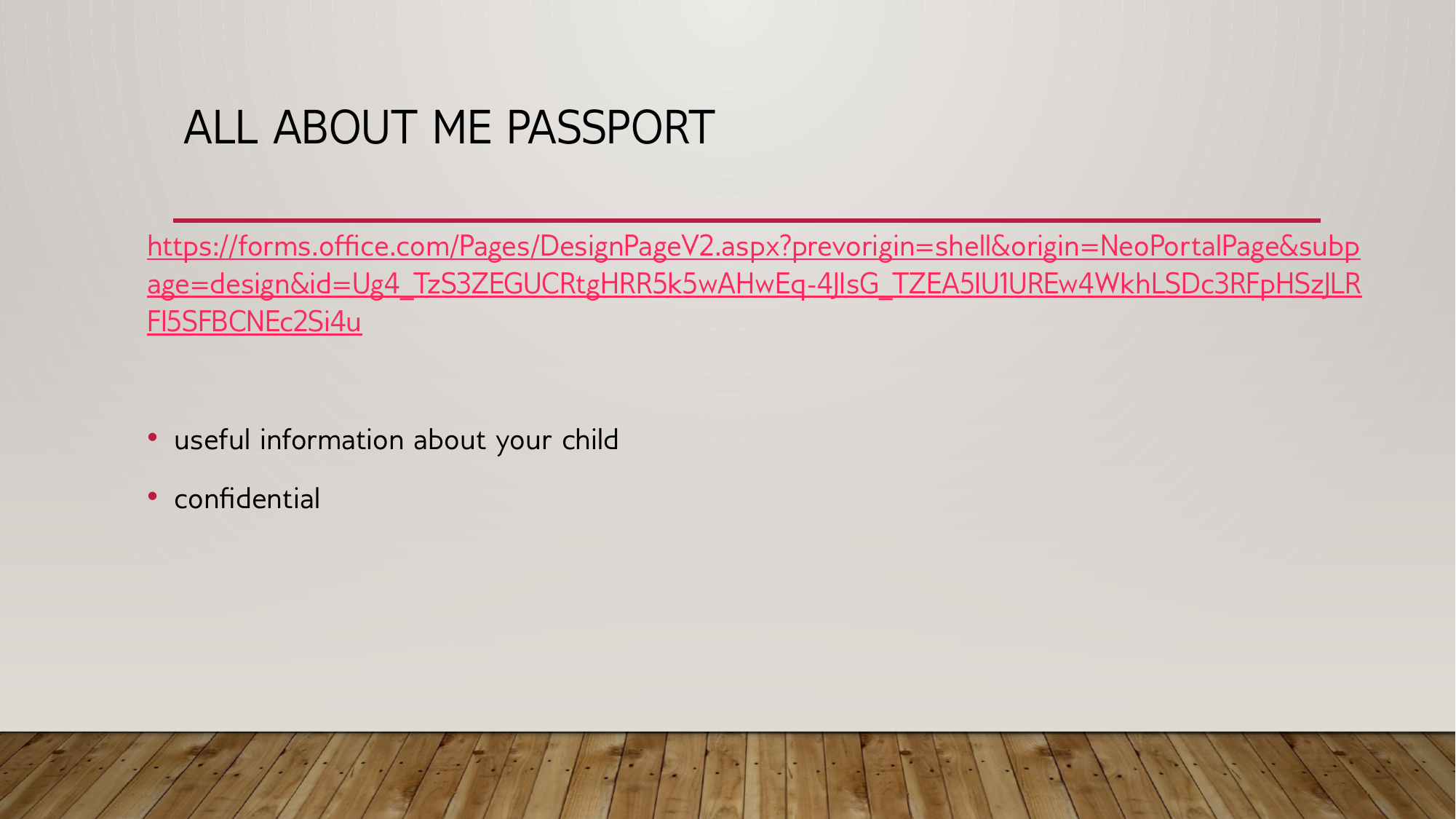

# All About me passport
https://forms.office.com/Pages/DesignPageV2.aspx?prevorigin=shell&origin=NeoPortalPage&subpage=design&id=Ug4_TzS3ZEGUCRtgHRR5k5wAHwEq-4JIsG_TZEA5IU1UREw4WkhLSDc3RFpHSzJLRFI5SFBCNEc2Si4u

useful information about your child
confidential